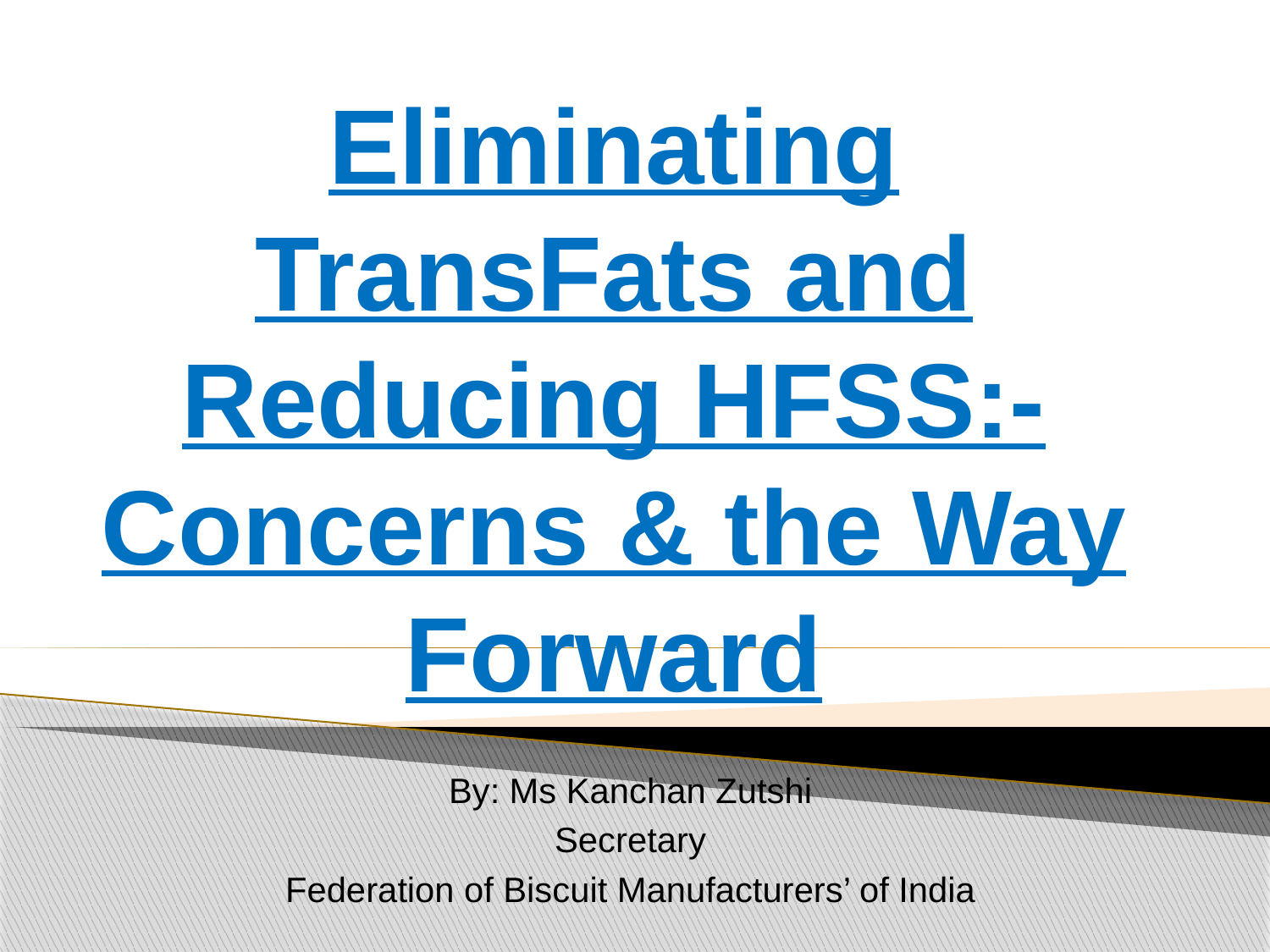

# Eliminating TransFats and Reducing HFSS:- Concerns & the Way Forward
By: Ms Kanchan Zutshi
Secretary
Federation of Biscuit Manufacturers’ of India